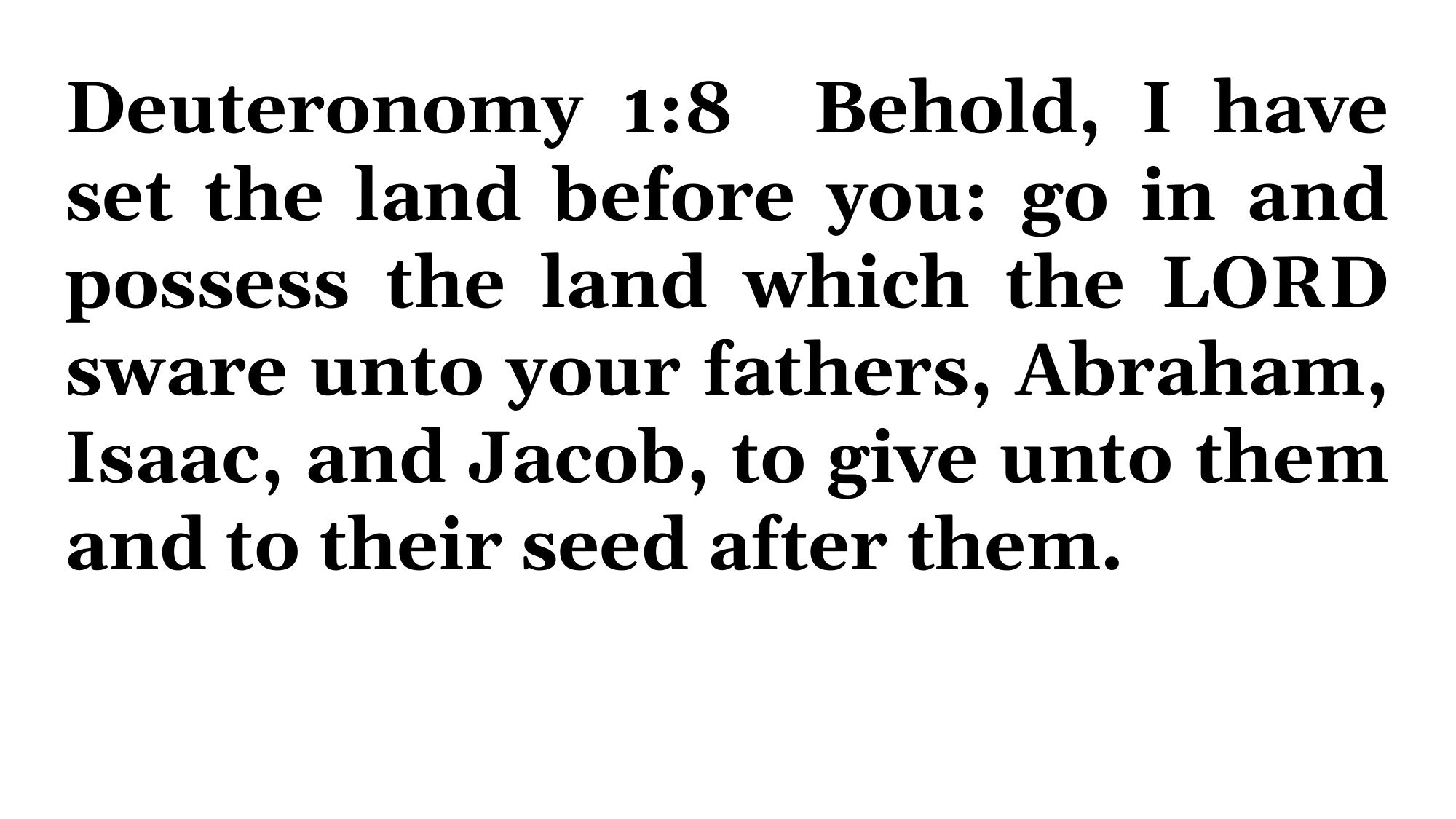

Deuteronomy 1:8  Behold, I have set the land before you: go in and possess the land which the LORD sware unto your fathers, Abraham, Isaac, and Jacob, to give unto them and to their seed after them.